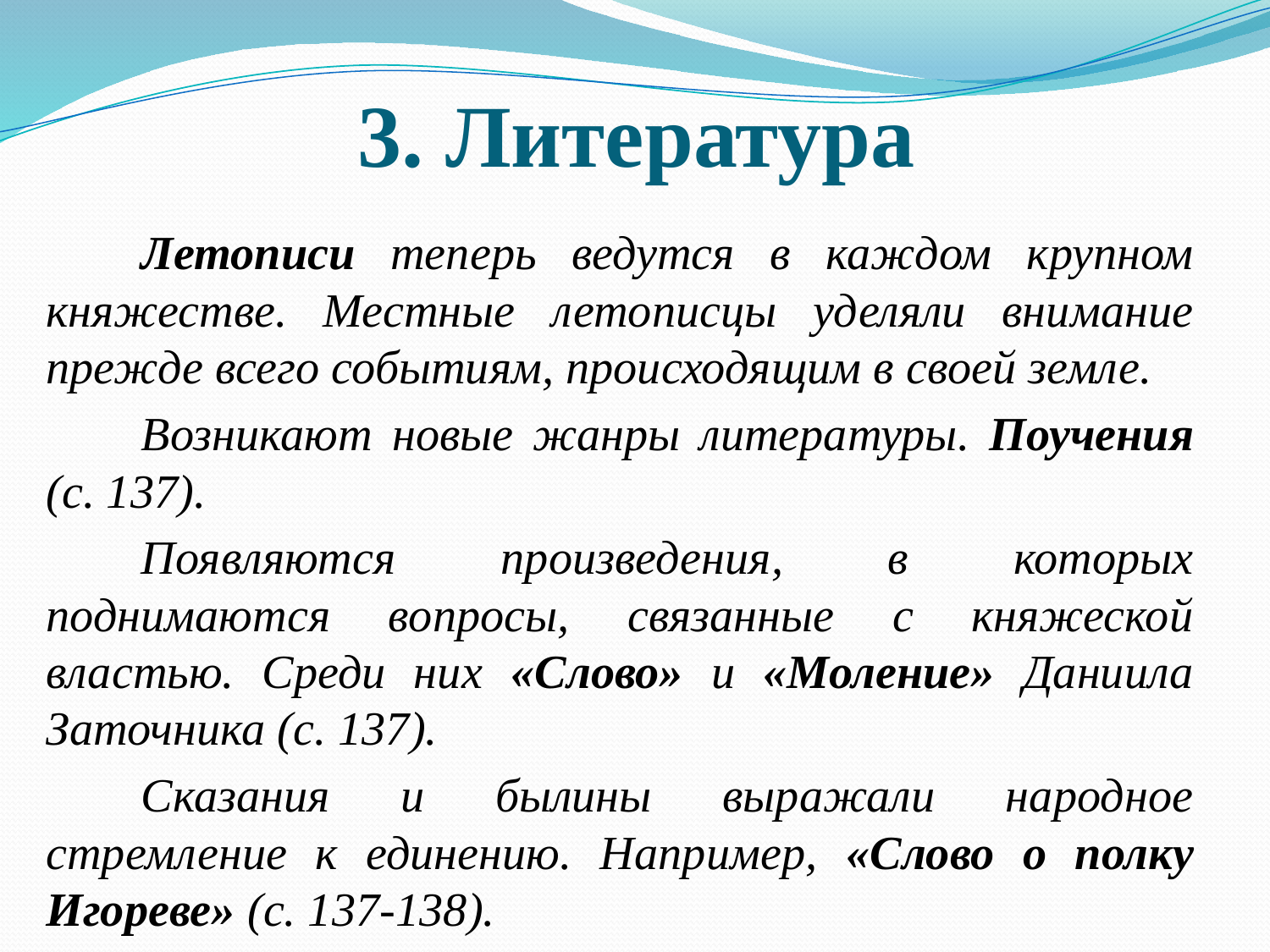

# 3. Литература
		Летописи теперь ведутся в каждом крупном княжестве. Местные летописцы уделяли внимание прежде всего событиям, происходящим в своей земле.
		Возникают новые жанры литературы. Поучения (с. 137).
		Появляются произведения, в которых поднимаются вопросы, связанные с княжеской властью. Среди них «Слово» и «Моление» Даниила Заточника (с. 137).
		Сказания и былины выражали народное стремление к единению. Например, «Слово о полку Игореве» (с. 137-138).